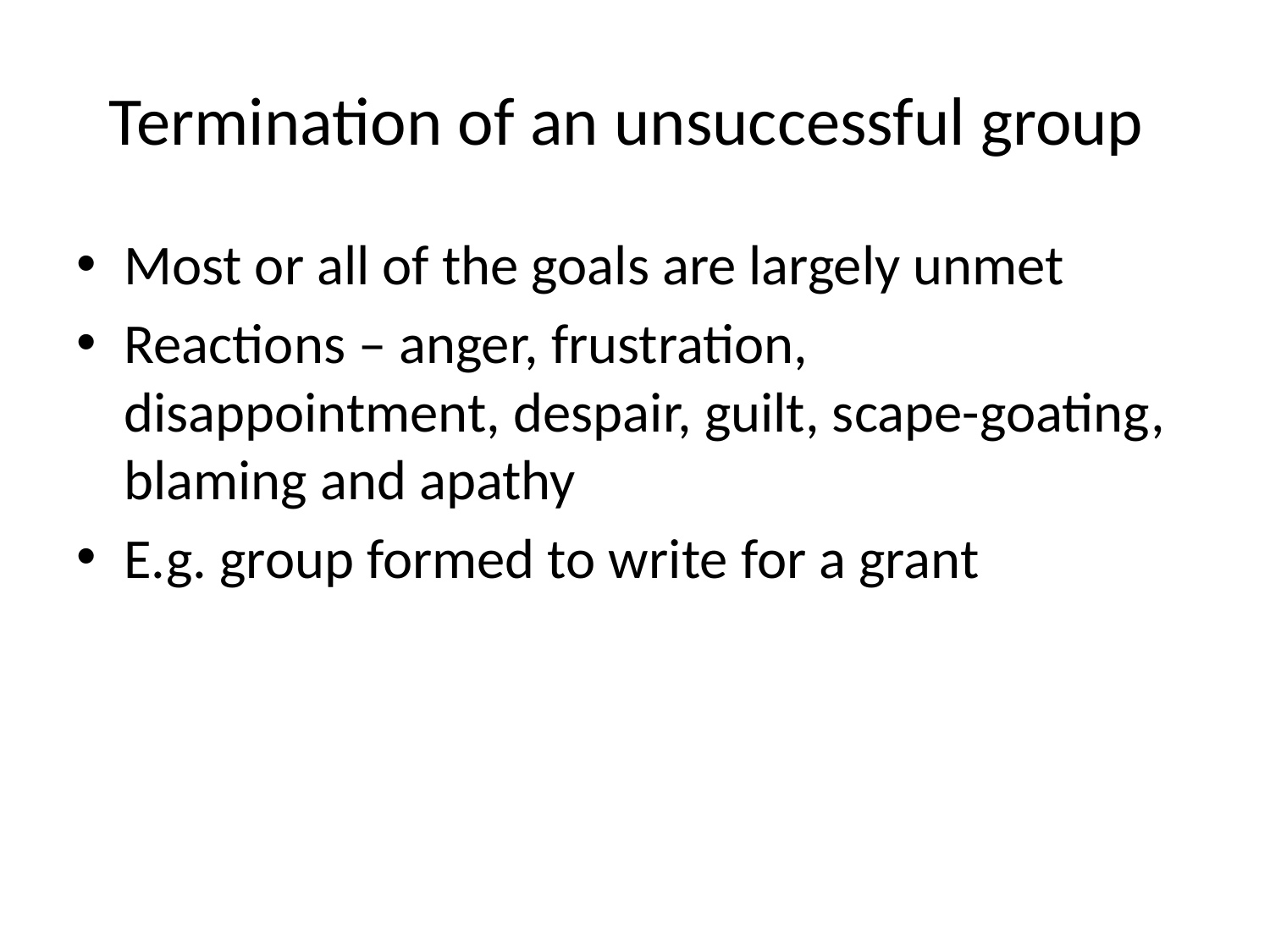

# Termination of an unsuccessful group
Most or all of the goals are largely unmet
Reactions – anger, frustration, disappointment, despair, guilt, scape-goating, blaming and apathy
E.g. group formed to write for a grant